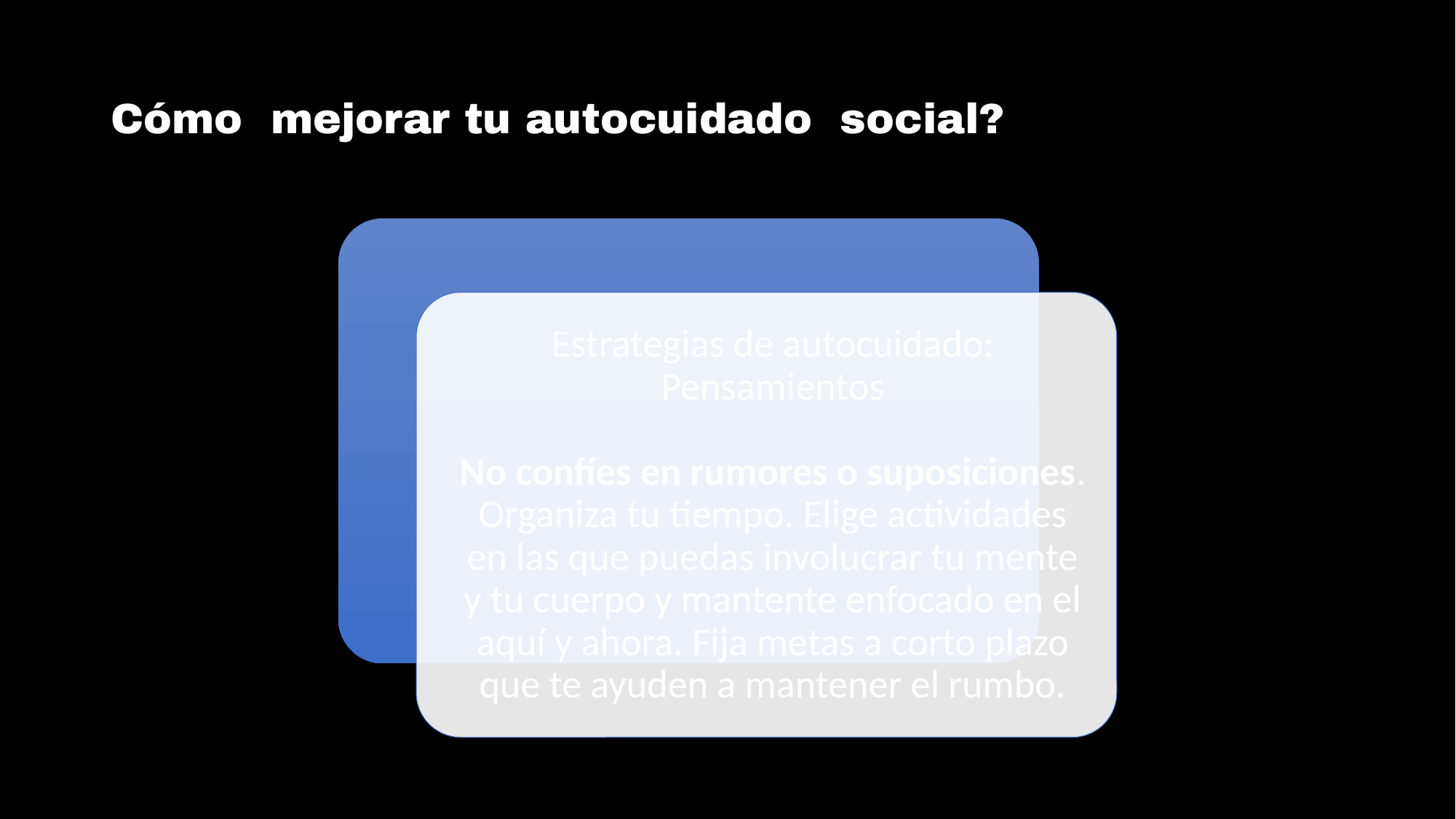

# Cómo  mejorar tu autocuidado  social?
Estrategias de autocuidado: Pensamientos
No confíes en rumores o suposiciones. Organiza tu tiempo. Elige actividades en las que puedas involucrar tu mente y tu cuerpo y mantente enfocado en el aquí y ahora. Fija metas a corto plazo que te ayuden a mantener el rumbo.